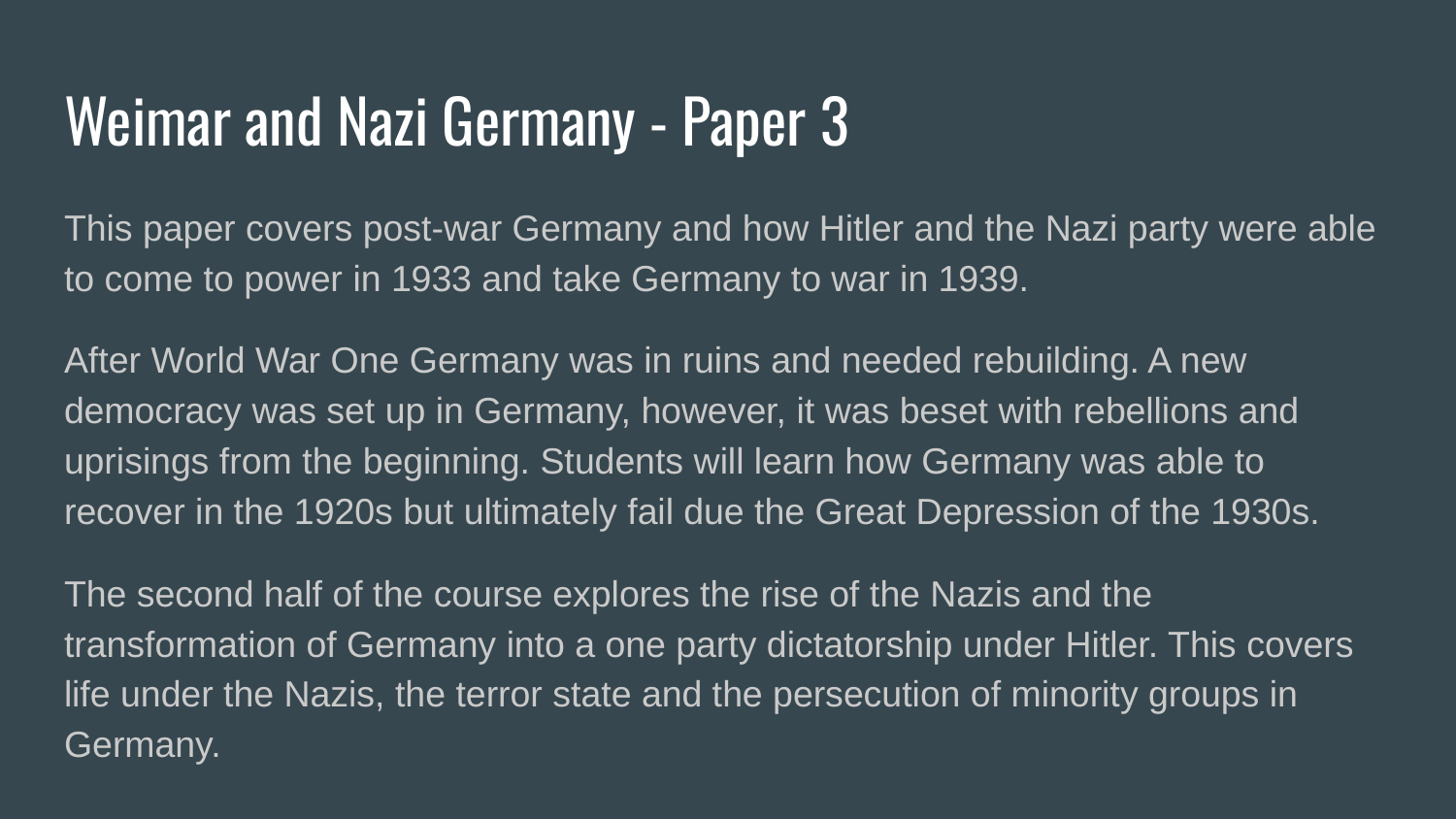

# Weimar and Nazi Germany - Paper 3
This paper covers post-war Germany and how Hitler and the Nazi party were able to come to power in 1933 and take Germany to war in 1939.
After World War One Germany was in ruins and needed rebuilding. A new democracy was set up in Germany, however, it was beset with rebellions and uprisings from the beginning. Students will learn how Germany was able to recover in the 1920s but ultimately fail due the Great Depression of the 1930s.
The second half of the course explores the rise of the Nazis and the transformation of Germany into a one party dictatorship under Hitler. This covers life under the Nazis, the terror state and the persecution of minority groups in Germany.